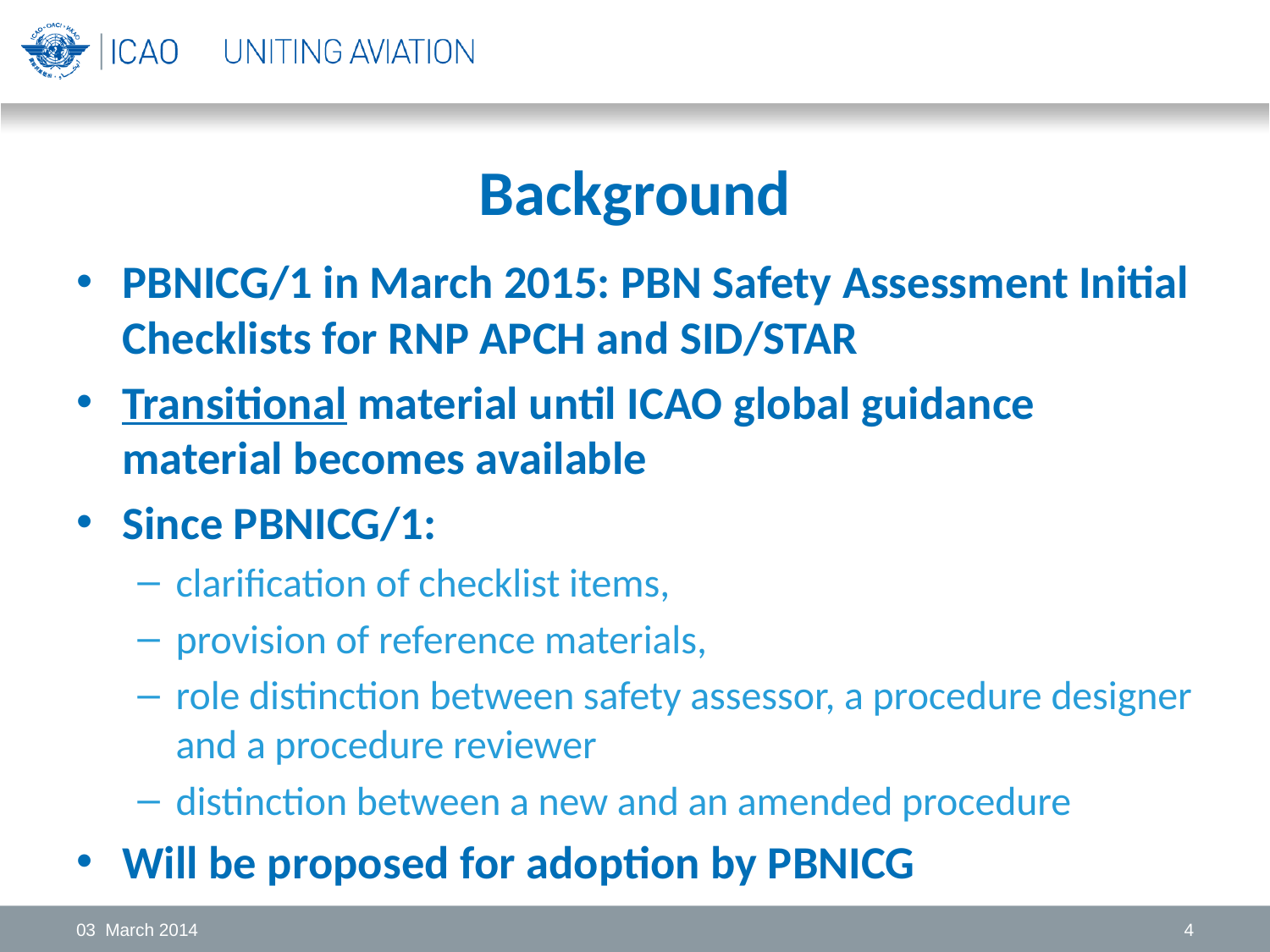

# Background
PBNICG/1 in March 2015: PBN Safety Assessment Initial Checklists for RNP APCH and SID/STAR
Transitional material until ICAO global guidance material becomes available
Since PBNICG/1:
clarification of checklist items,
provision of reference materials,
role distinction between safety assessor, a procedure designer and a procedure reviewer
distinction between a new and an amended procedure
Will be proposed for adoption by PBNICG
03  March 2014
4